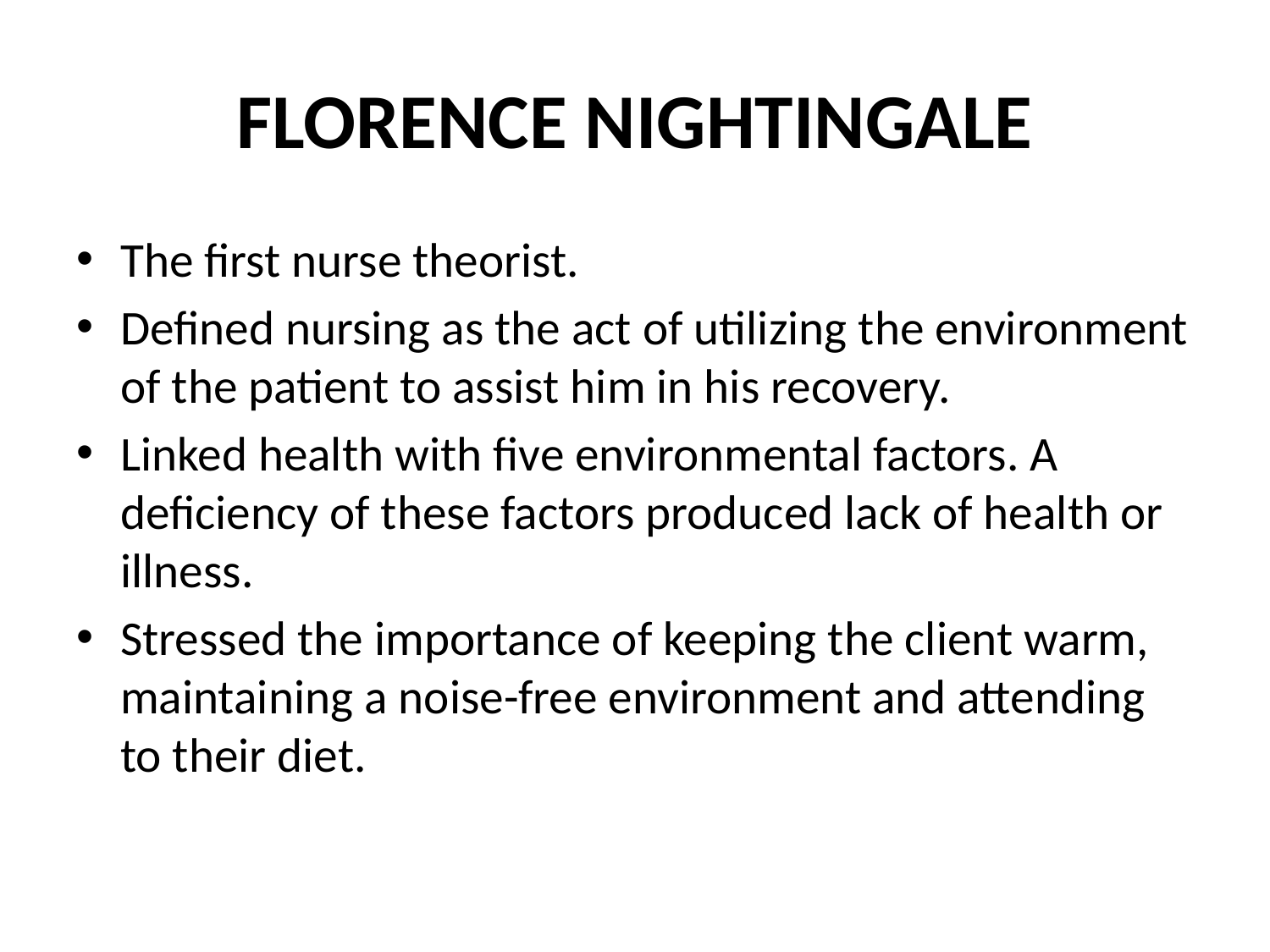

# FLORENCE NIGHTINGALE
The first nurse theorist.
Defined nursing as the act of utilizing the environment of the patient to assist him in his recovery.
Linked health with five environmental factors. A deficiency of these factors produced lack of health or illness.
Stressed the importance of keeping the client warm,  maintaining a noise-free environment and attending to their diet.